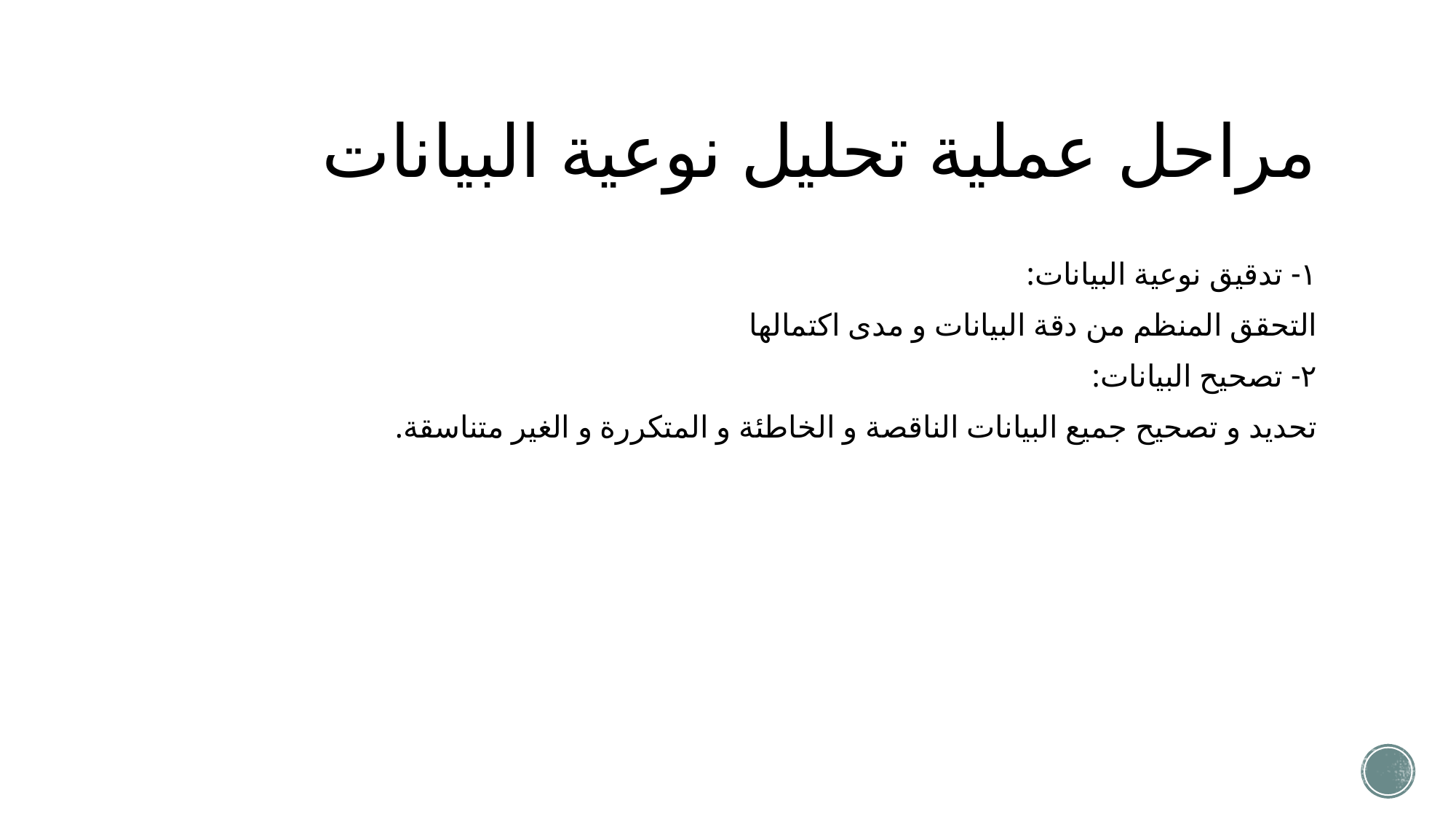

# مراحل عملية تحليل نوعية البيانات
١- تدقيق نوعية البيانات:
التحقق المنظم من دقة البيانات و مدى اكتمالها
٢- تصحيح البيانات:
تحديد و تصحيح جميع البيانات الناقصة و الخاطئة و المتكررة و الغير متناسقة.